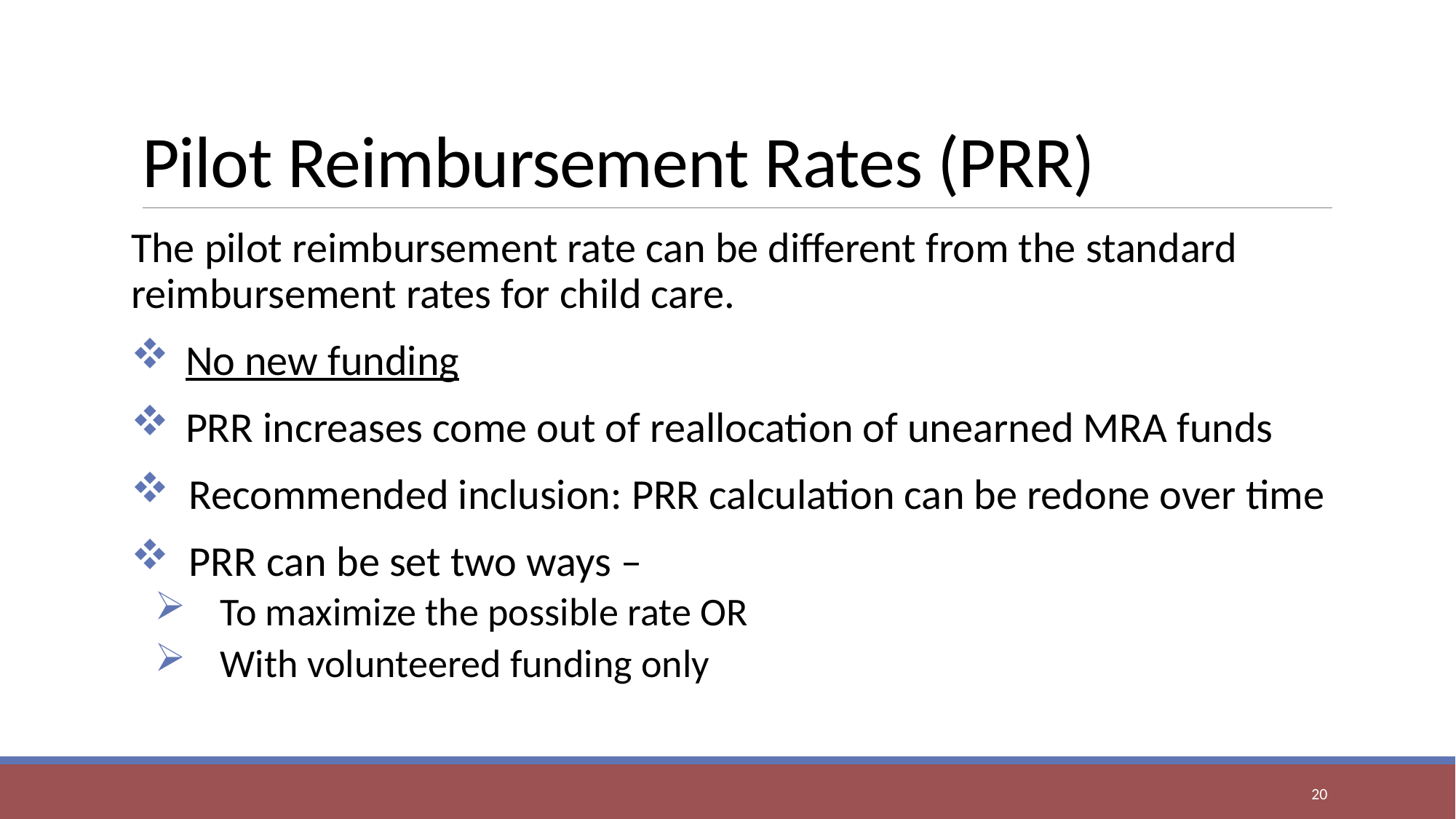

# Pilot Reimbursement Rates (PRR)
The pilot reimbursement rate can be different from the standard reimbursement rates for child care.
No new funding
PRR increases come out of reallocation of unearned MRA funds
  Recommended inclusion: PRR calculation can be redone over time
  PRR can be set two ways –
To maximize the possible rate OR
With volunteered funding only
20